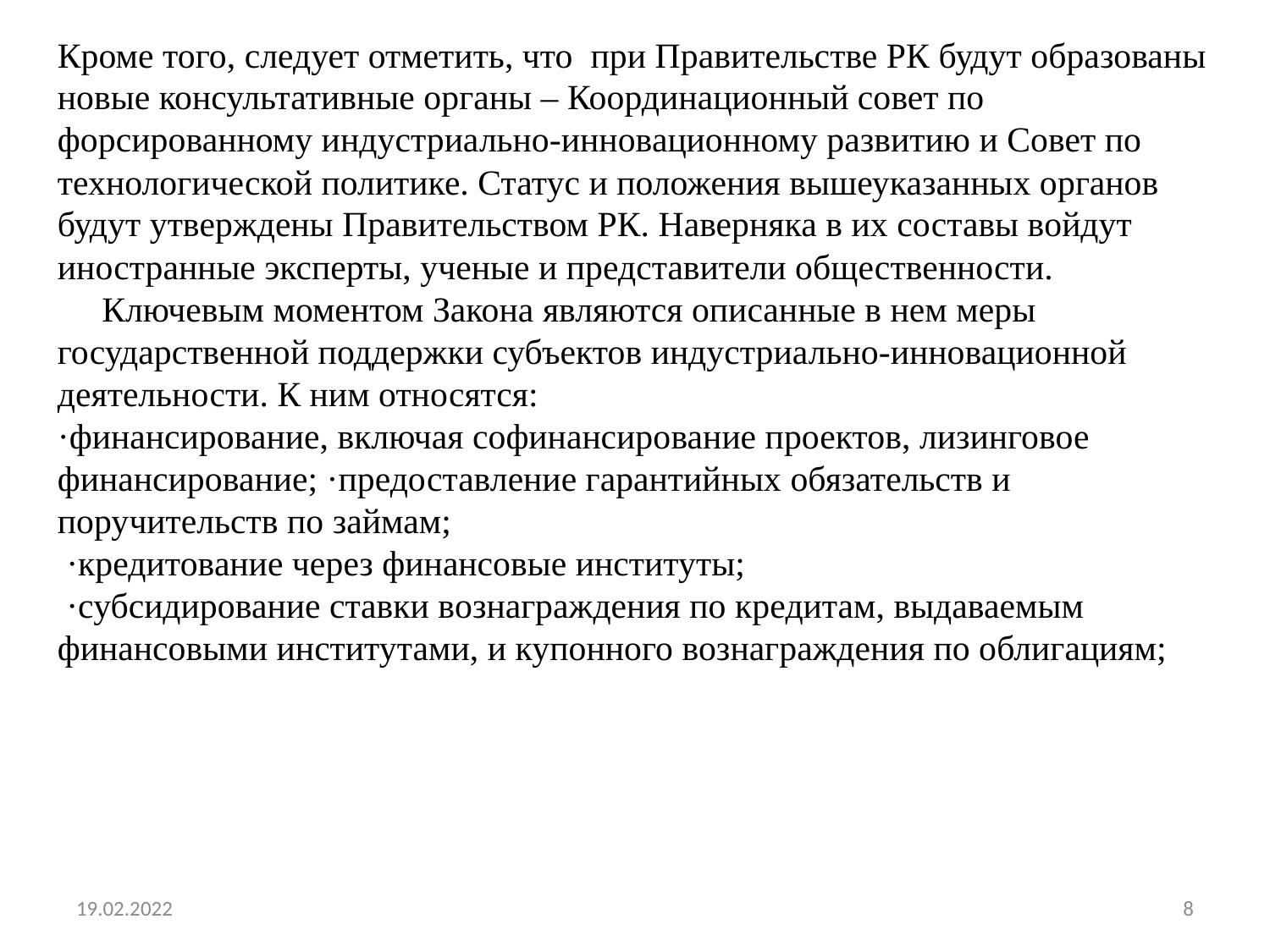

Кроме того, следует отметить, что  при Правительстве РК будут образованы новые консультативные органы – Координационный совет по форсированному индустриально-инновационному развитию и Совет по технологической политике. Статус и положения вышеуказанных органов будут утверждены Правительством РК. Наверняка в их составы войдут иностранные эксперты, ученые и представители общественности.
     Ключевым моментом Закона являются описанные в нем меры государственной поддержки субъектов индустриально-инновационной деятельности. К ним относятся:
·финансирование, включая софинансирование проектов, лизинговое финансирование; ·предоставление гарантийных обязательств и поручительств по займам;
 ·кредитование через финансовые институты;
 ·субсидирование ставки вознаграждения по кредитам, выдаваемым финансовыми институтами, и купонного вознаграждения по облигациям;
19.02.2022
8